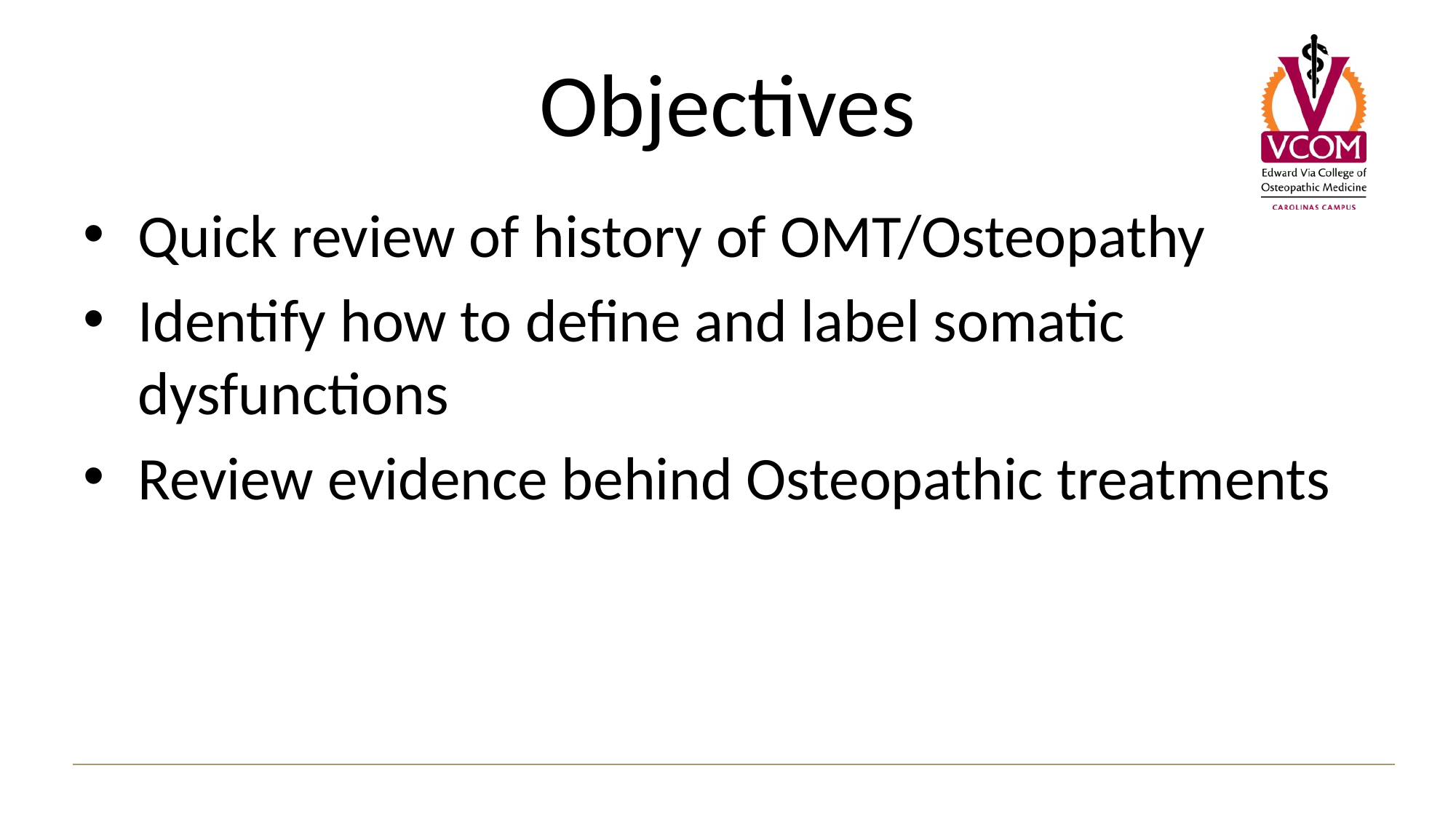

# Objectives
Quick review of history of OMT/Osteopathy
Identify how to define and label somatic dysfunctions
Review evidence behind Osteopathic treatments